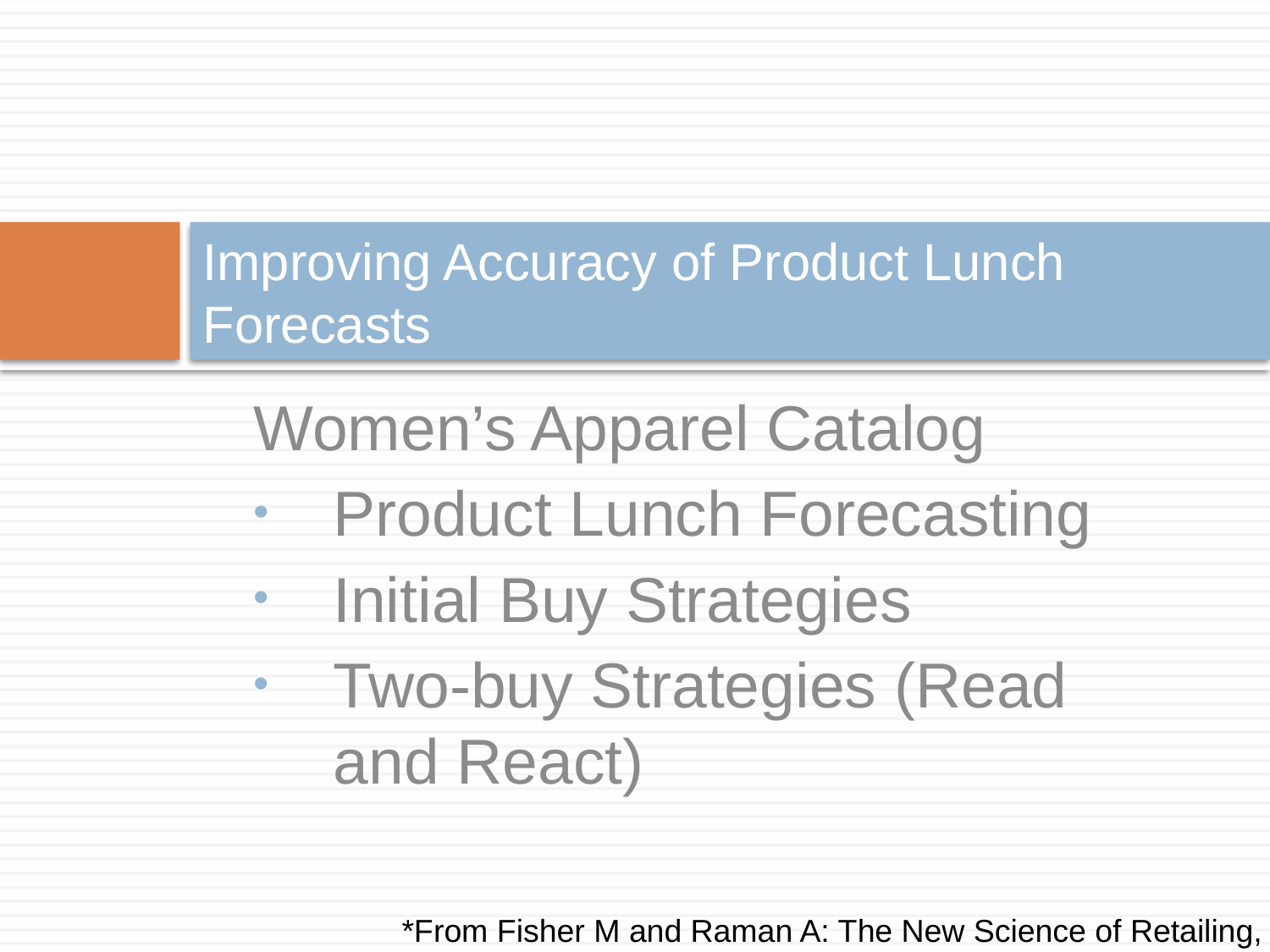

# Improving Accuracy of Product Lunch Forecasts
Women’s Apparel Catalog
Product Lunch Forecasting
Initial Buy Strategies
Two-buy Strategies (Read and React)

*From Fisher M and Raman A: The New Science of Retailing, HBP, 2010